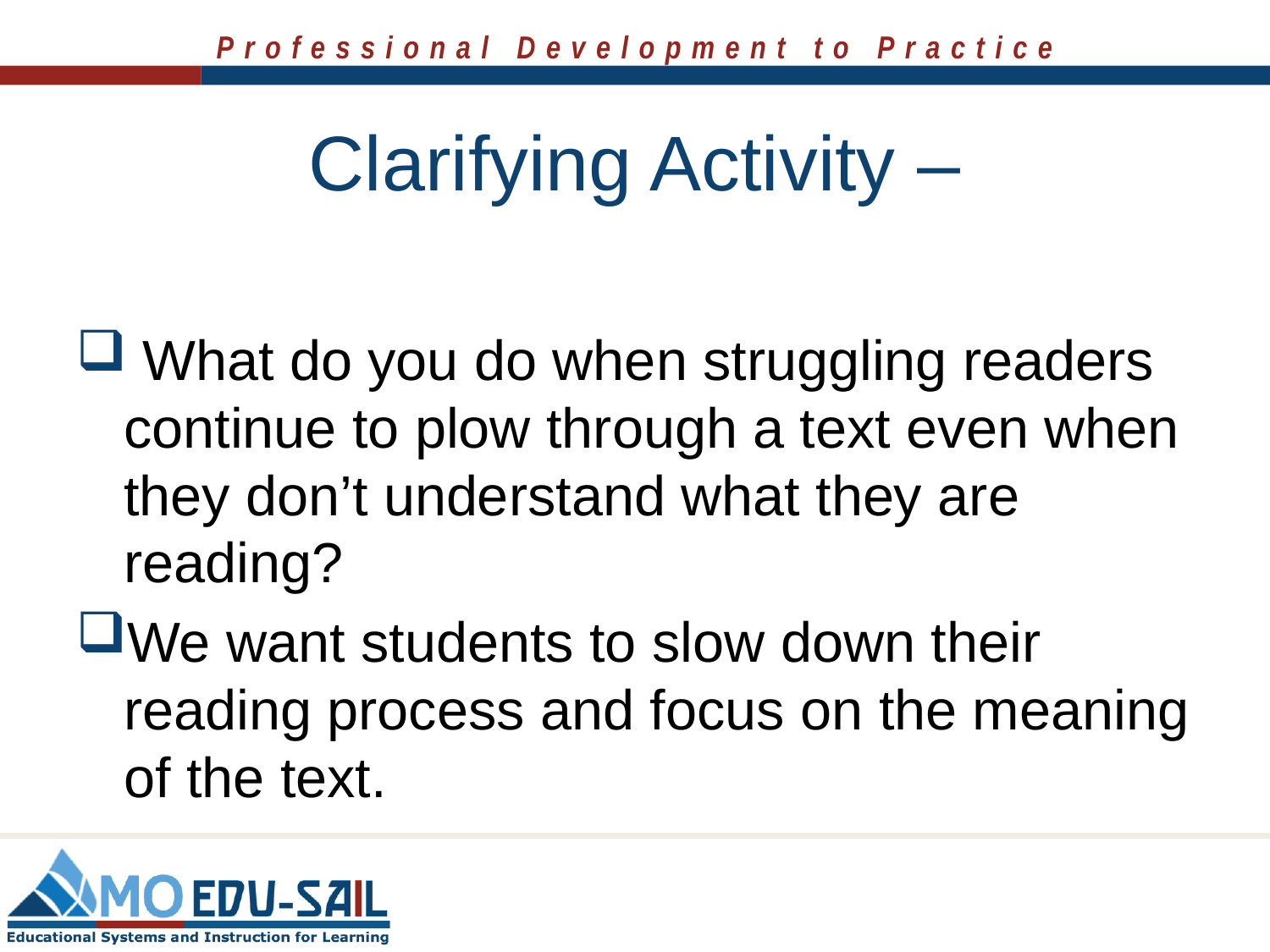

# Clarifying Activity –
 What do you do when struggling readers continue to plow through a text even when they don’t understand what they are reading?
We want students to slow down their reading process and focus on the meaning of the text.